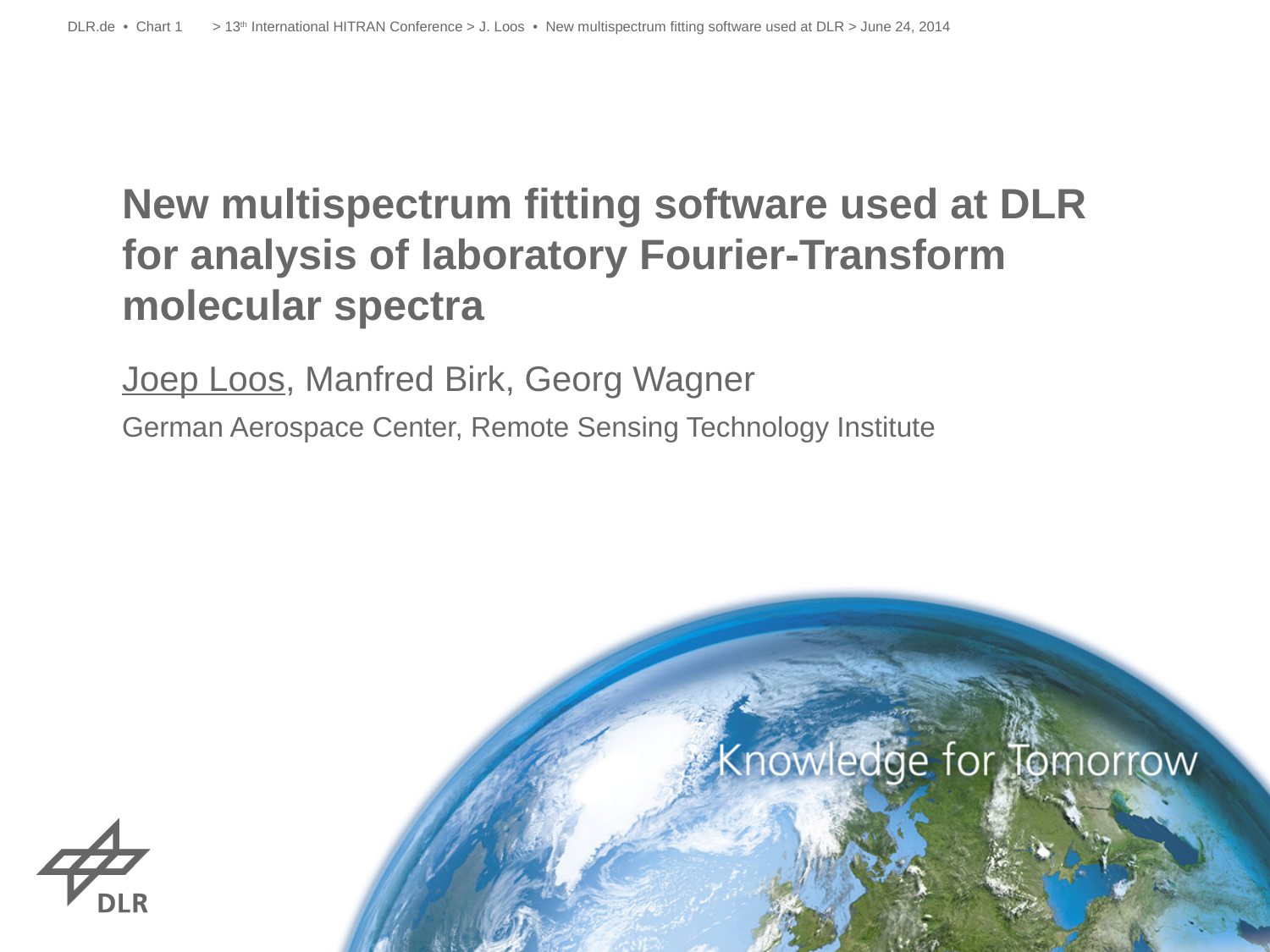

DLR.de  •  Chart 1
> 13th International HITRAN Conference > J. Loos  •  New multispectrum fitting software used at DLR > June 24, 2014
# New multispectrum fitting software used at DLR for analysis of laboratory Fourier-Transform molecular spectra
Joep Loos, Manfred Birk, Georg Wagner
German Aerospace Center, Remote Sensing Technology Institute